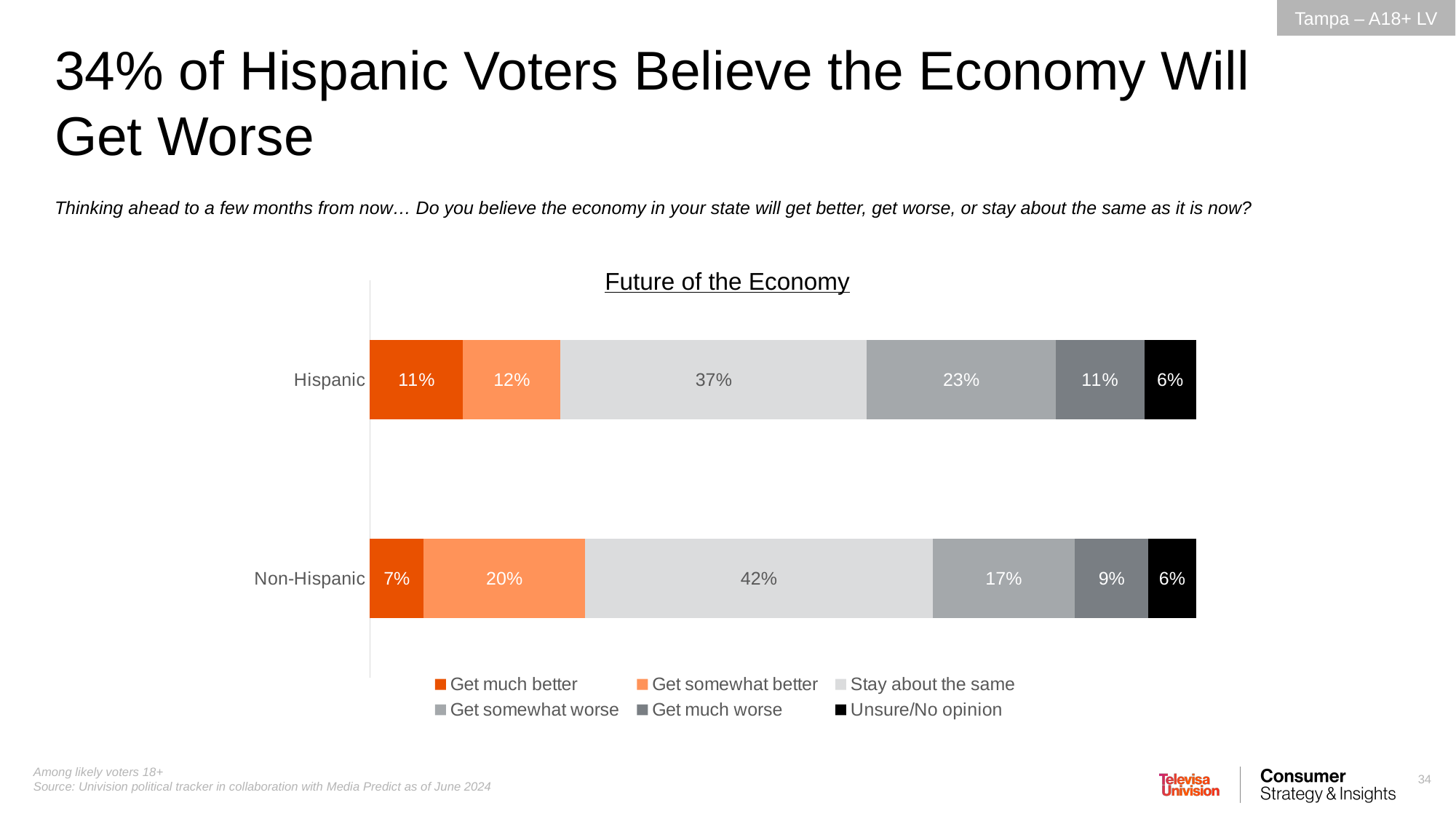

34% of Hispanic Voters Believe the Economy Will
Get Worse
Thinking ahead to a few months from now… Do you believe the economy in your state will get better, get worse, or stay about the same as it is now?
Future of the Economy

### Chart

| Category | Get much better | Get somewhat better | Stay about the same | Get somewhat worse | Get much worse | Unsure/No opinion |
|---|---|---|---|---|---|---|
| Hispanic | 0.1128550645160152 | 0.1180234770753836 | 0.3708975906350652 | 0.2281413865745952 | 0.1074561342446606 | 0.06262634695428085 |
| Non-Hispanic | 0.06517084709291843 | 0.1952975383920705 | 0.4206504731700558 | 0.1721756397909413 | 0.08920581879129867 | 0.05749968276271515 |